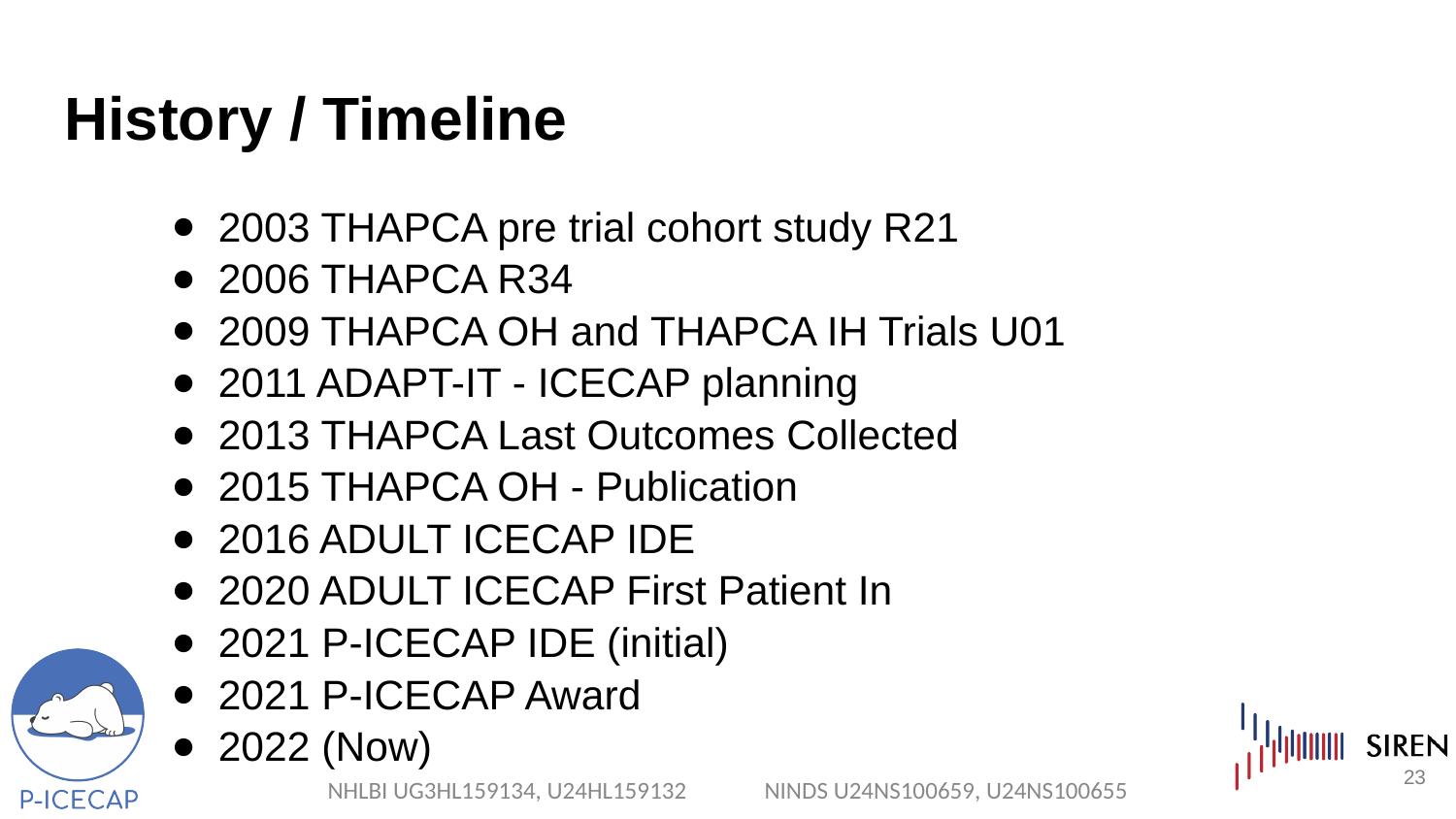

# History / Timeline
2003 THAPCA pre trial cohort study R21
2006 THAPCA R34
2009 THAPCA OH and THAPCA IH Trials U01
2011 ADAPT-IT - ICECAP planning
2013 THAPCA Last Outcomes Collected
2015 THAPCA OH - Publication
2016 ADULT ICECAP IDE
2020 ADULT ICECAP First Patient In
2021 P-ICECAP IDE (initial)
2021 P-ICECAP Award
2022 (Now)

23